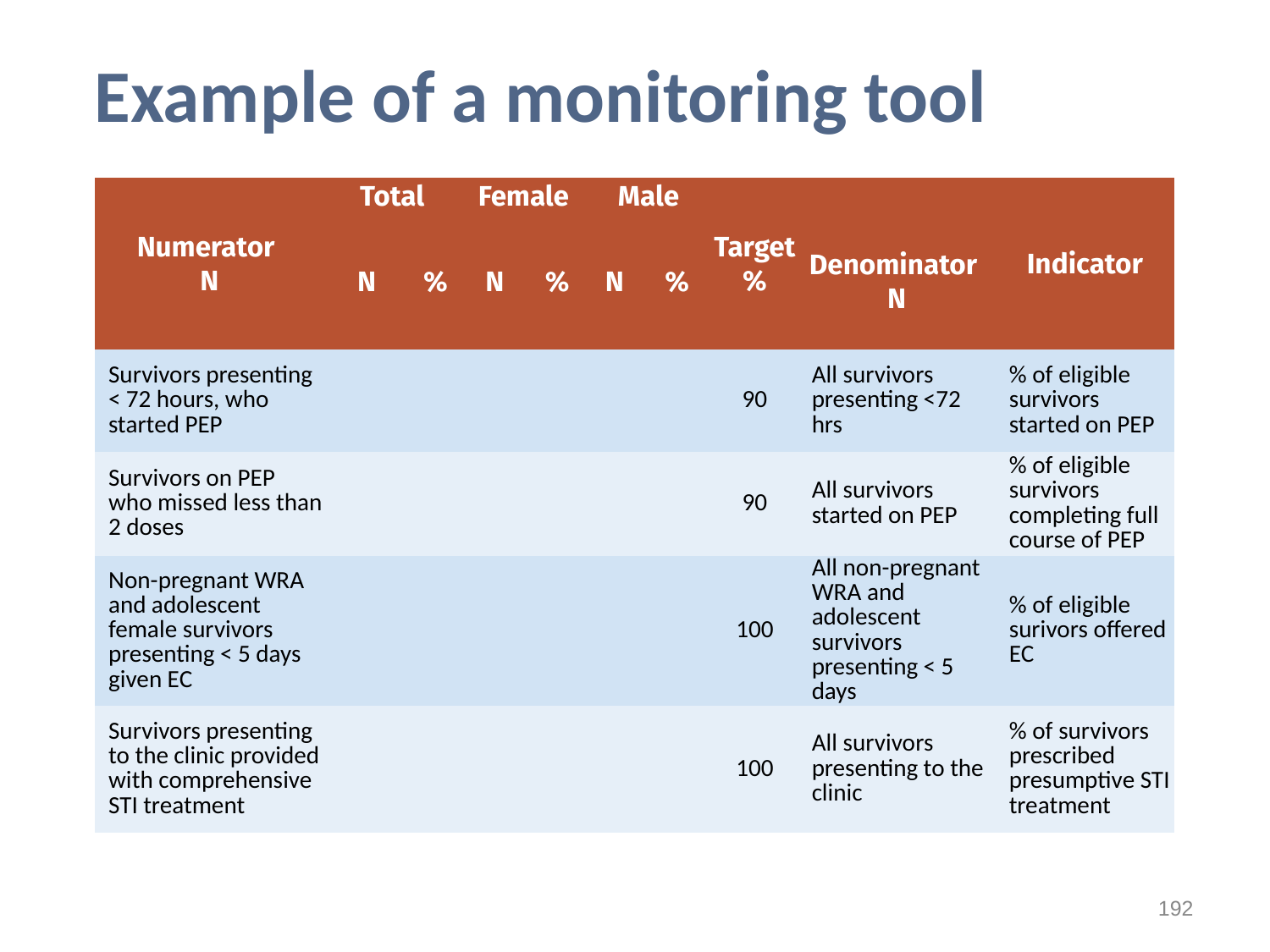

Example of a monitoring tool
| Numerator N | Total |  | Female |  | Male |  | Target % | Denominator N | Indicator |
| --- | --- | --- | --- | --- | --- | --- | --- | --- | --- |
|  | N | % | N | % | N | % |  |  |  |
| Survivors presenting < 72 hours, who started PEP |  |  |  |  |  |  | 90 | All survivors presenting <72 hrs | % of eligible survivors started on PEP |
| Survivors on PEP who missed less than 2 doses |  |  |  |  |  |  | 90 | All survivors started on PEP | % of eligible survivors completing full course of PEP |
| Non-pregnant WRA and adolescent female survivors presenting < 5 days given EC |  |  |  |  |  |  | 100 | All non-pregnant WRA and adolescent survivors presenting < 5 days | % of eligible surivors offered EC |
| Survivors presenting to the clinic provided with comprehensive STI treatment |  |  |  |  |  |  | 100 | All survivors presenting to the clinic | % of survivors prescribed presumptive STI treatment |
192